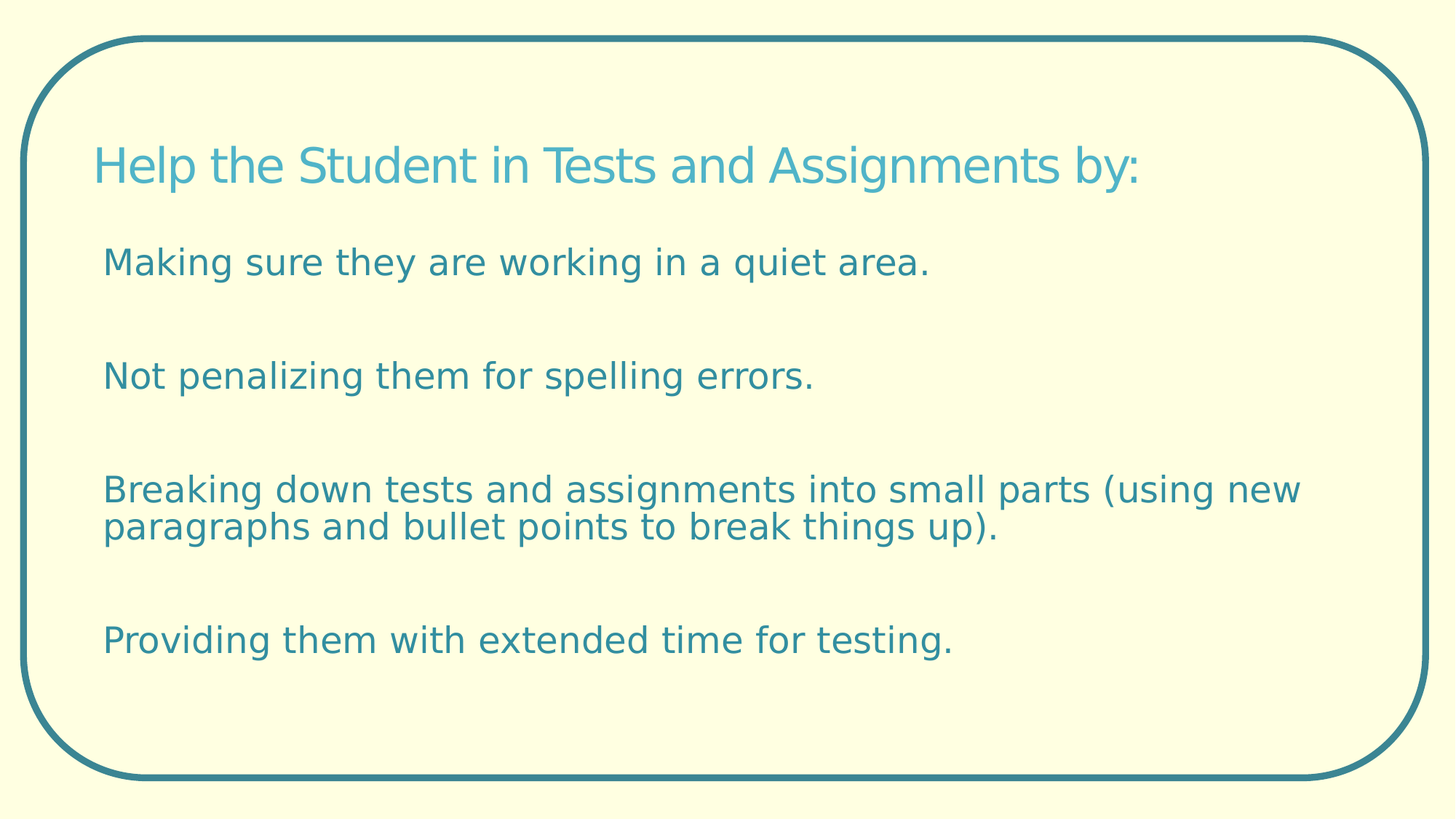

# Help the Student in Tests and Assignments by:
Making sure they are working in a quiet area.

Not penalizing them for spelling errors.

Breaking down tests and assignments into small parts (using new paragraphs and bullet points to break things up).

Providing them with extended time for testing.